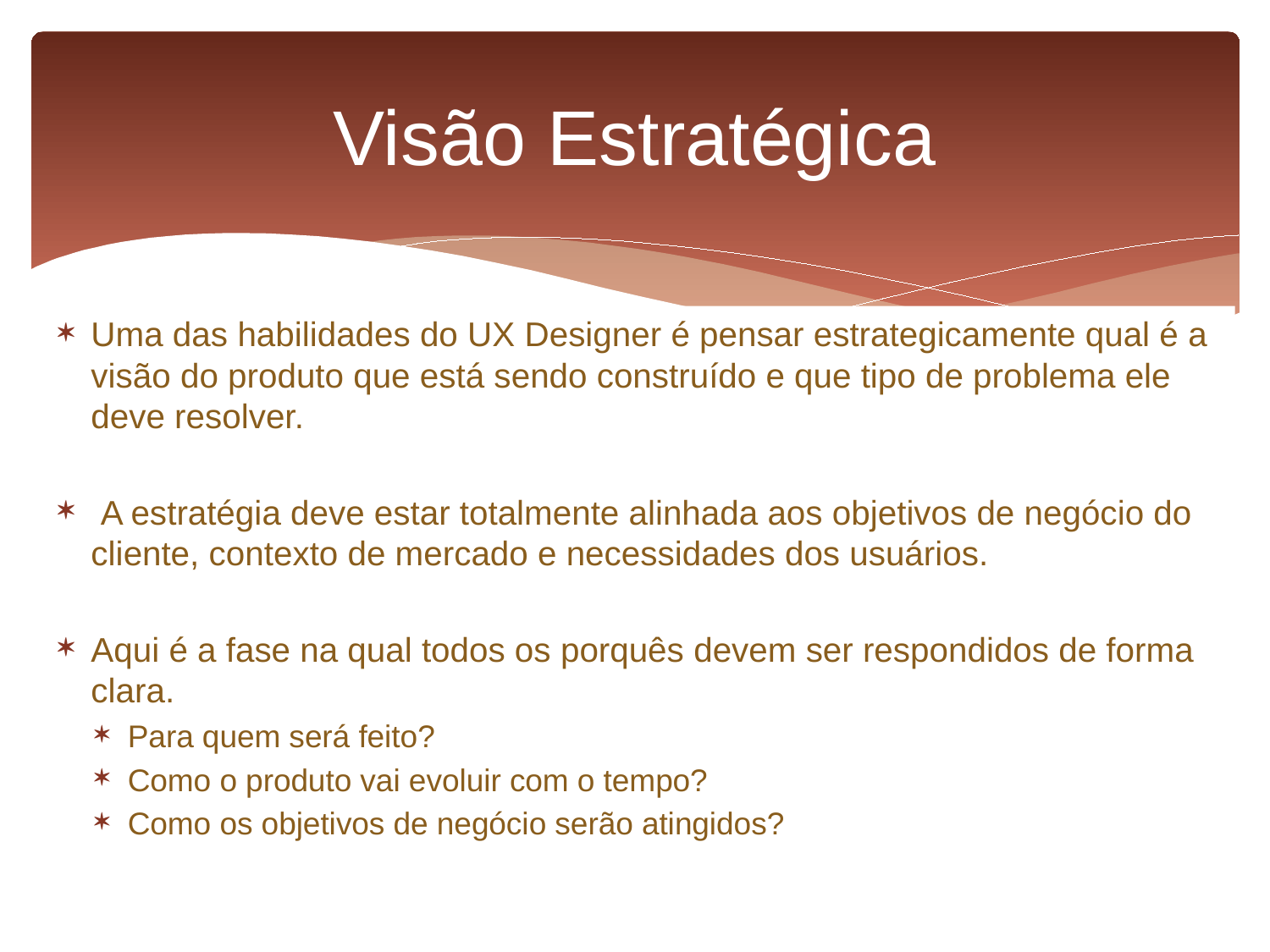

# Visão Estratégica
Uma das habilidades do UX Designer é pensar estrategicamente qual é a visão do produto que está sendo construído e que tipo de problema ele deve resolver.

 A estratégia deve estar totalmente alinhada aos objetivos de negócio do cliente, contexto de mercado e necessidades dos usuários.

Aqui é a fase na qual todos os porquês devem ser respondidos de forma clara.
Para quem será feito?
Como o produto vai evoluir com o tempo?
Como os objetivos de negócio serão atingidos?